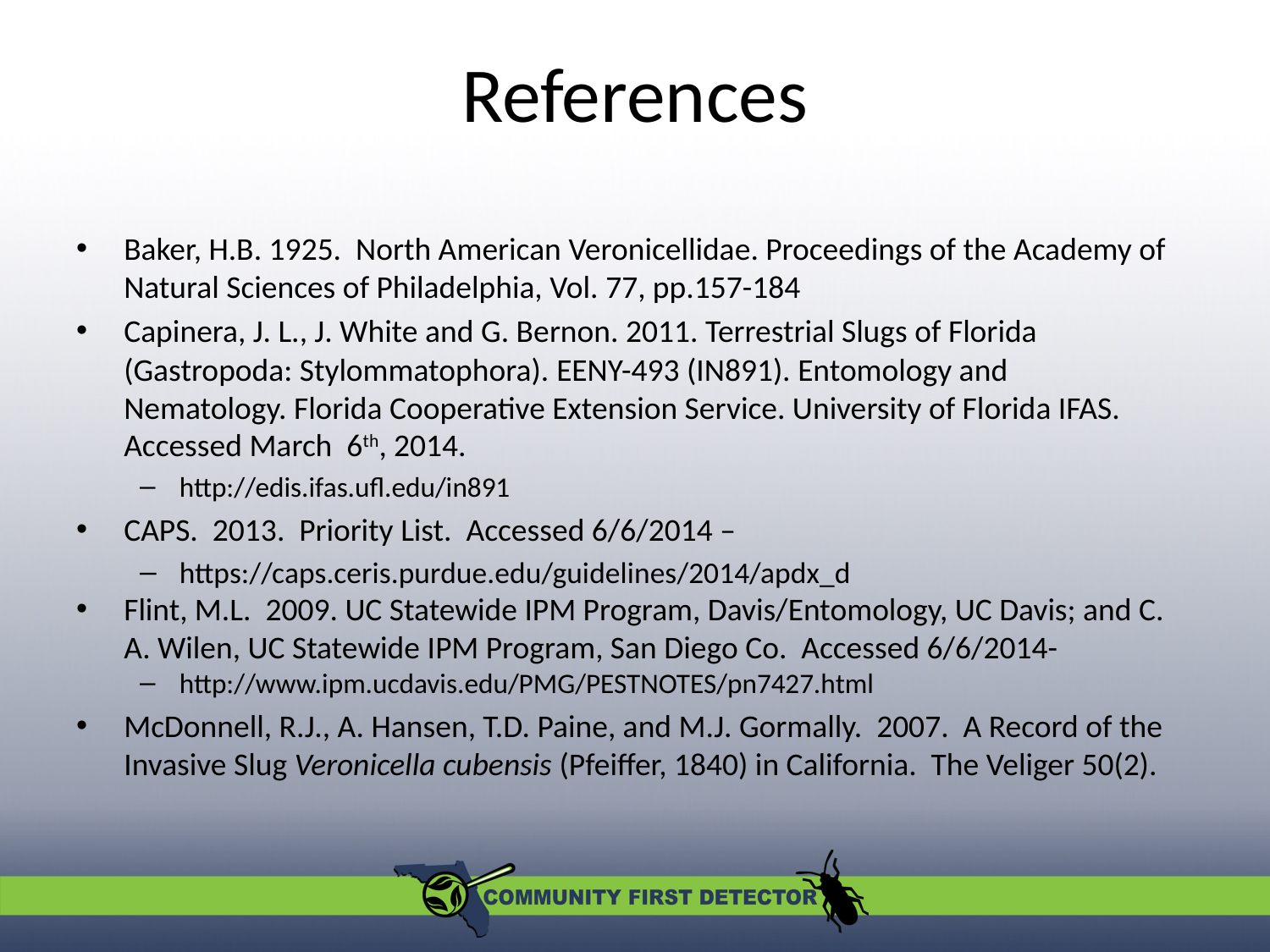

# References
Baker, H.B. 1925.  North American Veronicellidae. Proceedings of the Academy of Natural Sciences of Philadelphia, Vol. 77, pp.157-184
Capinera, J. L., J. White and G. Bernon. 2011. Terrestrial Slugs of Florida (Gastropoda: Stylommatophora). EENY-493 (IN891). Entomology and Nematology. Florida Cooperative Extension Service. University of Florida IFAS. Accessed March  6th, 2014.
http://edis.ifas.ufl.edu/in891
CAPS.  2013.  Priority List.  Accessed 6/6/2014 –
https://caps.ceris.purdue.edu/guidelines/2014/apdx_d
Flint, M.L.  2009. UC Statewide IPM Program, Davis/Entomology, UC Davis; and C. A. Wilen, UC Statewide IPM Program, San Diego Co.  Accessed 6/6/2014-
http://www.ipm.ucdavis.edu/PMG/PESTNOTES/pn7427.html
McDonnell, R.J., A. Hansen, T.D. Paine, and M.J. Gormally.  2007.  A Record of the Invasive Slug Veronicella cubensis (Pfeiffer, 1840) in California.  The Veliger 50(2).